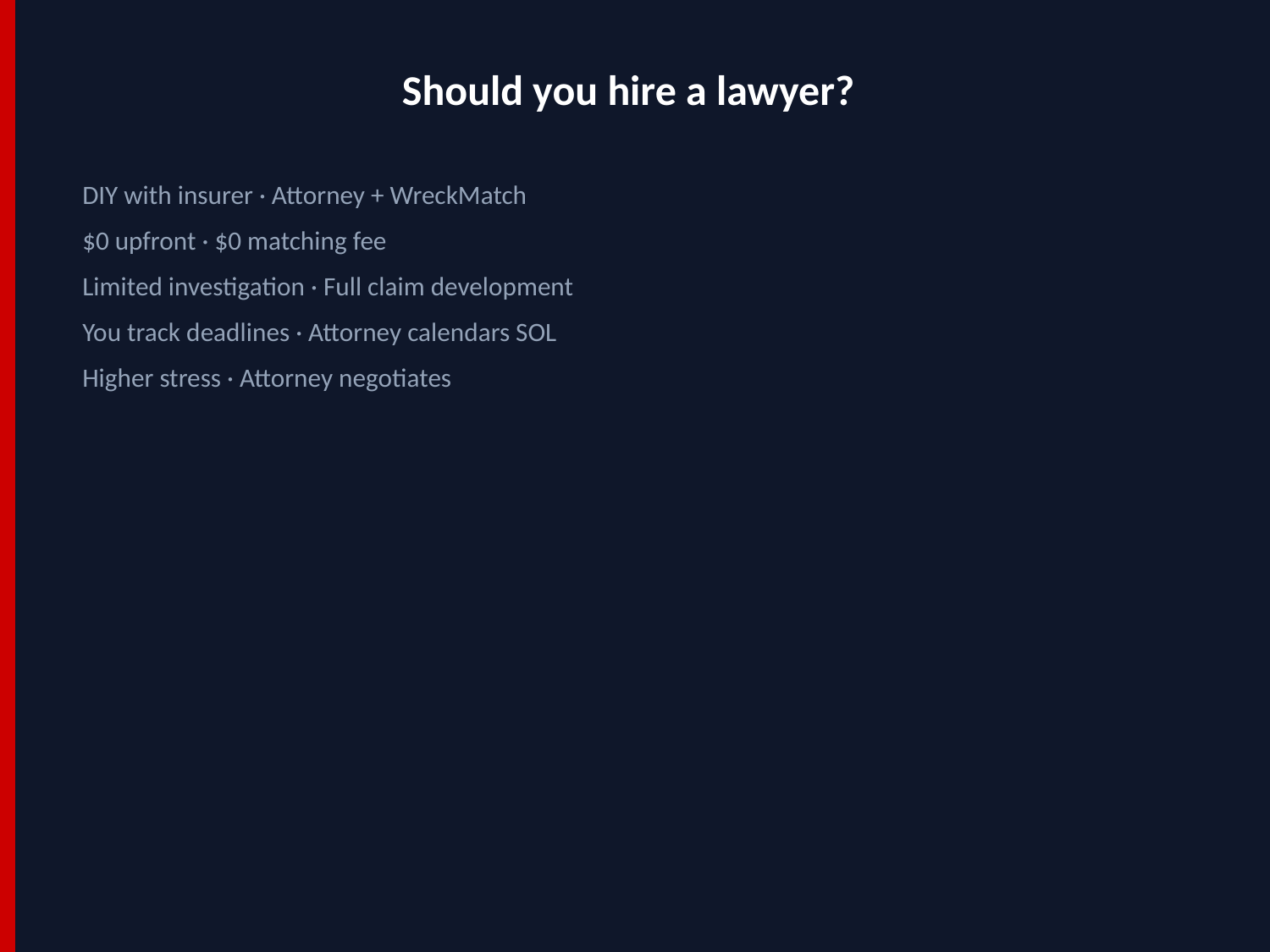

Should you hire a lawyer?
DIY with insurer · Attorney + WreckMatch
$0 upfront · $0 matching fee
Limited investigation · Full claim development
You track deadlines · Attorney calendars SOL
Higher stress · Attorney negotiates